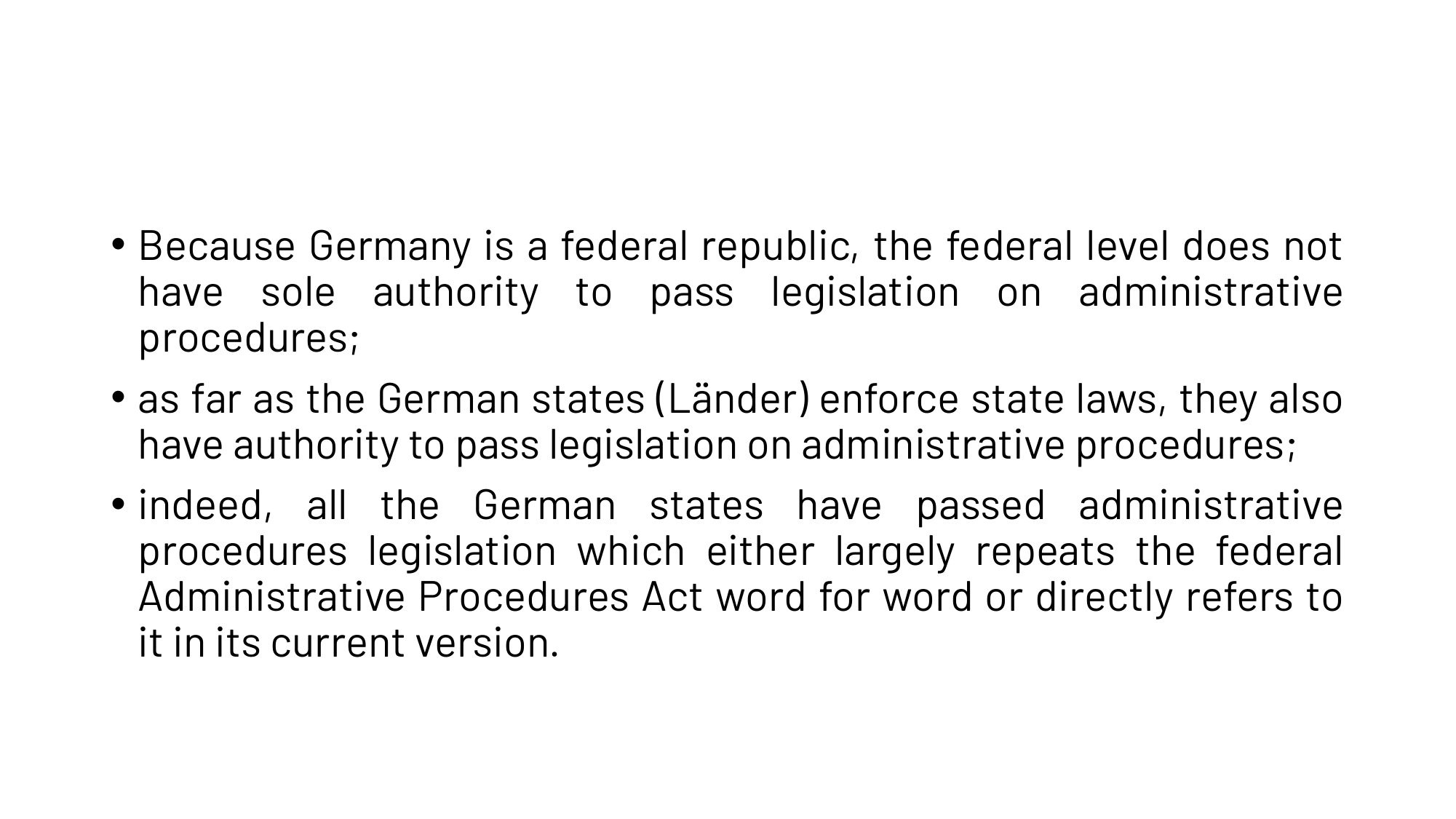

#
Because Germany is a federal republic, the federal level does not have sole authority to pass legislation on administrative procedures;
as far as the German states (Länder) enforce state laws, they also have authority to pass legislation on administrative procedures;
indeed, all the German states have passed administrative procedures legislation which either largely repeats the federal Administrative Procedures Act word for word or directly refers to it in its current version.